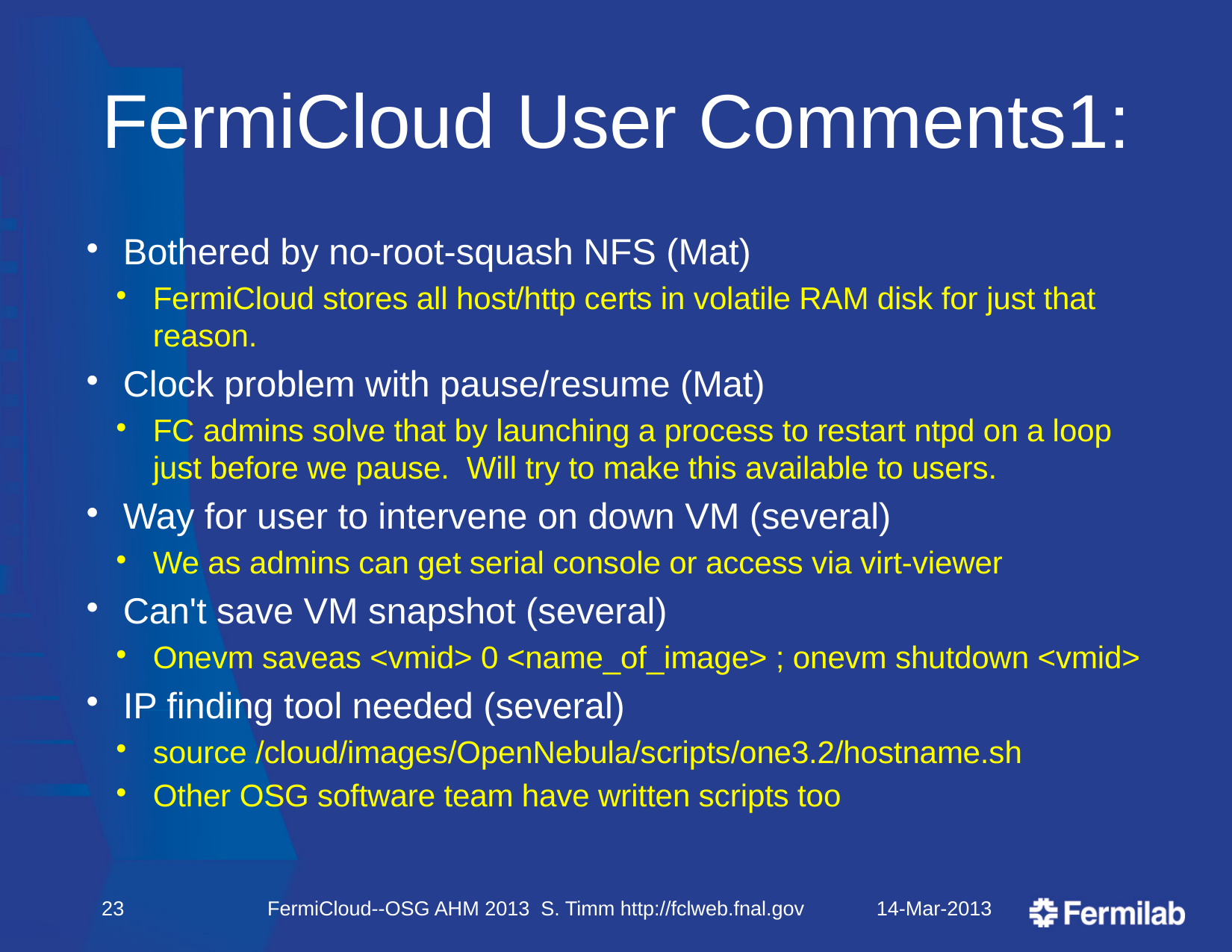

# FermiCloud User Comments1:
Bothered by no-root-squash NFS (Mat)
FermiCloud stores all host/http certs in volatile RAM disk for just that reason.
Clock problem with pause/resume (Mat)
FC admins solve that by launching a process to restart ntpd on a loop just before we pause.  Will try to make this available to users.
Way for user to intervene on down VM (several)
We as admins can get serial console or access via virt-viewer
Can't save VM snapshot (several)
Onevm saveas <vmid> 0 <name_of_image> ; onevm shutdown <vmid>
IP finding tool needed (several)
source /cloud/images/OpenNebula/scripts/one3.2/hostname.sh
Other OSG software team have written scripts too
23
FermiCloud--OSG AHM 2013  S. Timm http://fclweb.fnal.gov
14-Mar-2013